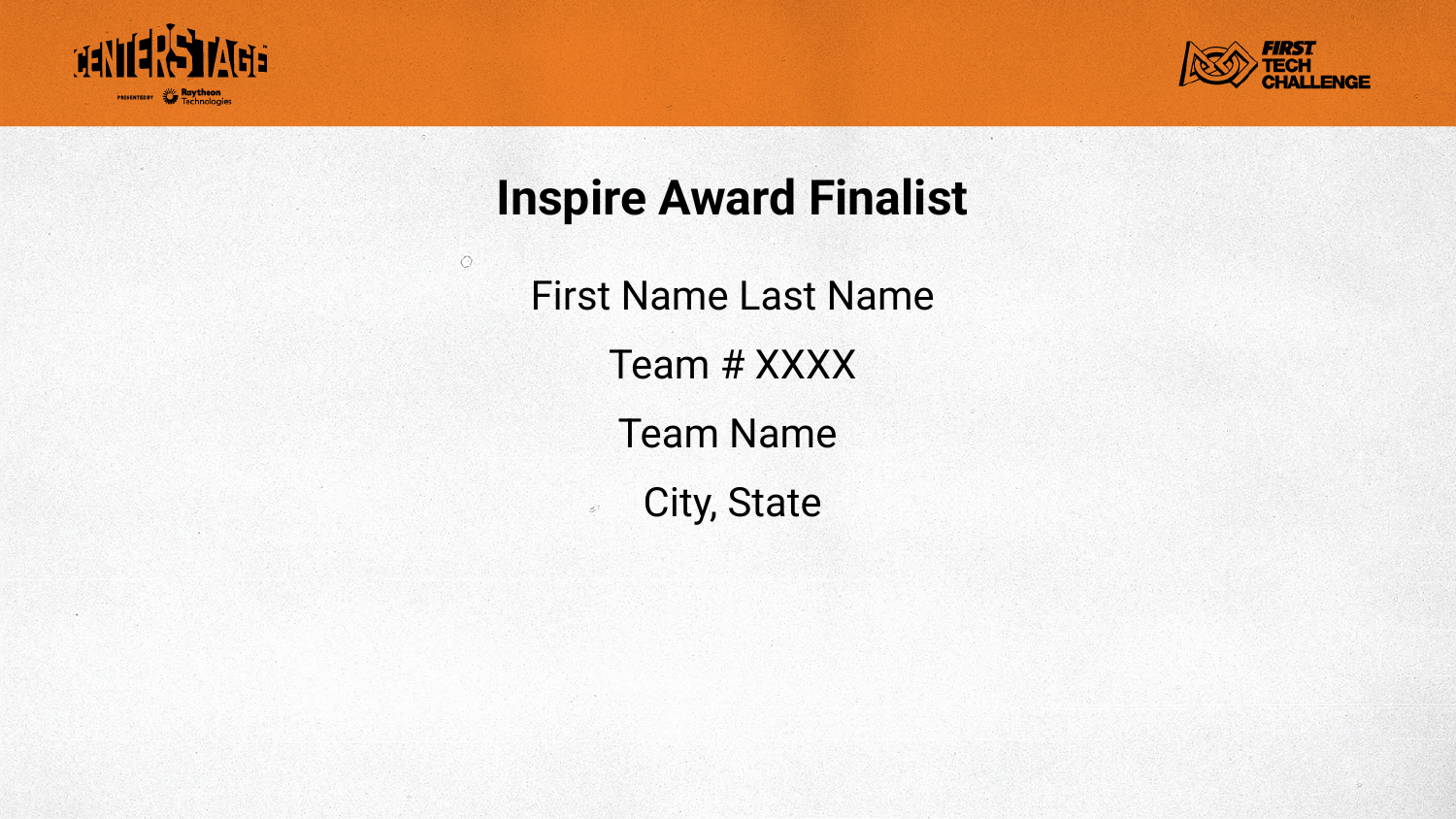

# Inspire Award Finalist
First Name Last Name
Team # XXXX
Team Name
City, State